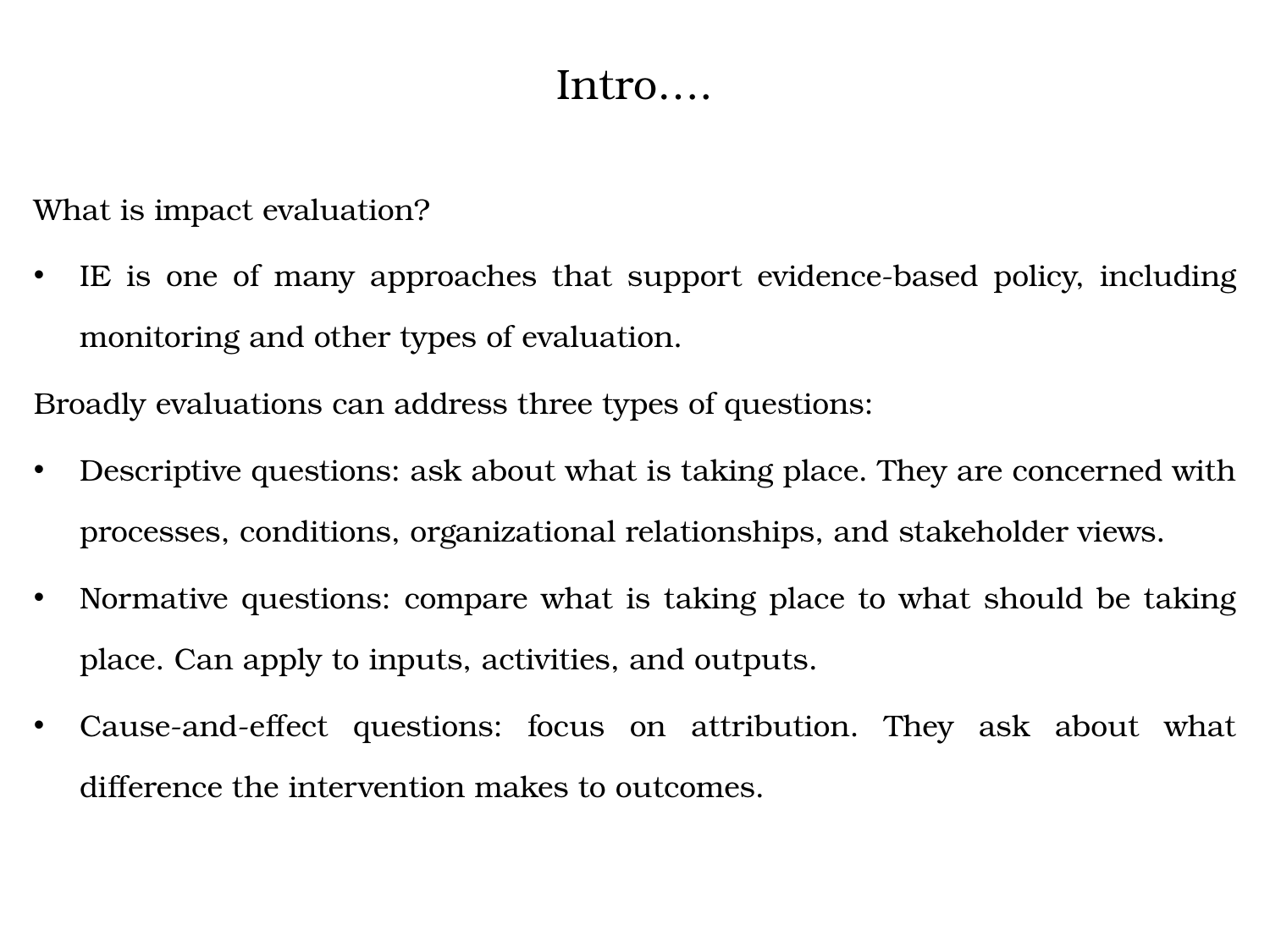

# Intro….
What is impact evaluation?
IE is one of many approaches that support evidence-based policy, including monitoring and other types of evaluation.
Broadly evaluations can address three types of questions:
Descriptive questions: ask about what is taking place. They are concerned with processes, conditions, organizational relationships, and stakeholder views.
Normative questions: compare what is taking place to what should be taking place. Can apply to inputs, activities, and outputs.
Cause-and-effect questions: focus on attribution. They ask about what difference the intervention makes to outcomes.